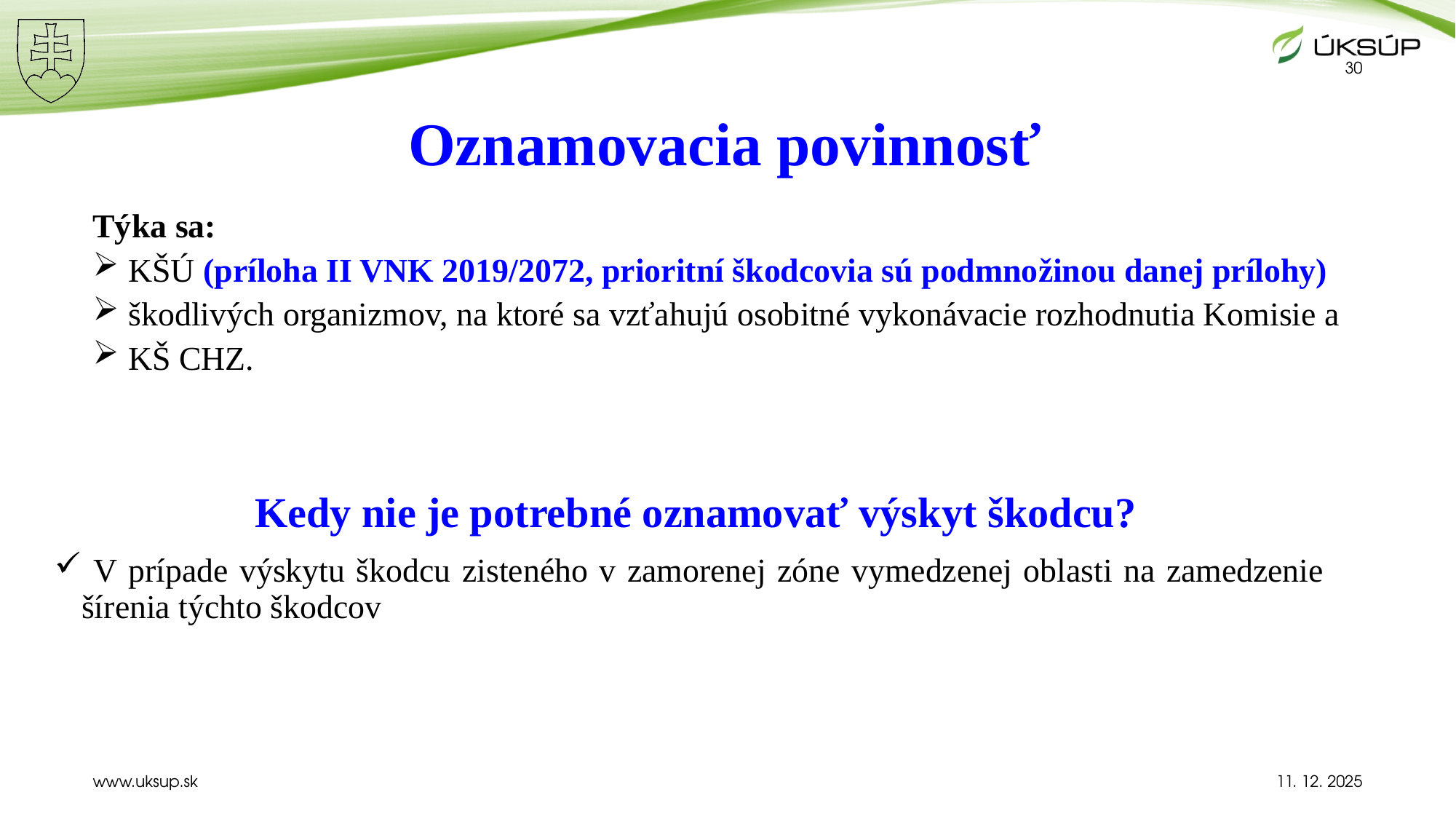

30
# Oznamovacia povinnosť
Týka sa:
 KŠÚ (príloha II VNK 2019/2072, prioritní škodcovia sú podmnožinou danej prílohy)
 škodlivých organizmov, na ktoré sa vzťahujú osobitné vykonávacie rozhodnutia Komisie a
 KŠ CHZ.
Kedy nie je potrebné oznamovať výskyt škodcu?
 V prípade výskytu škodcu zisteného v zamorenej zóne vymedzenej oblasti na zamedzenie šírenia týchto škodcov
www.uksup.sk
11. 12. 2025